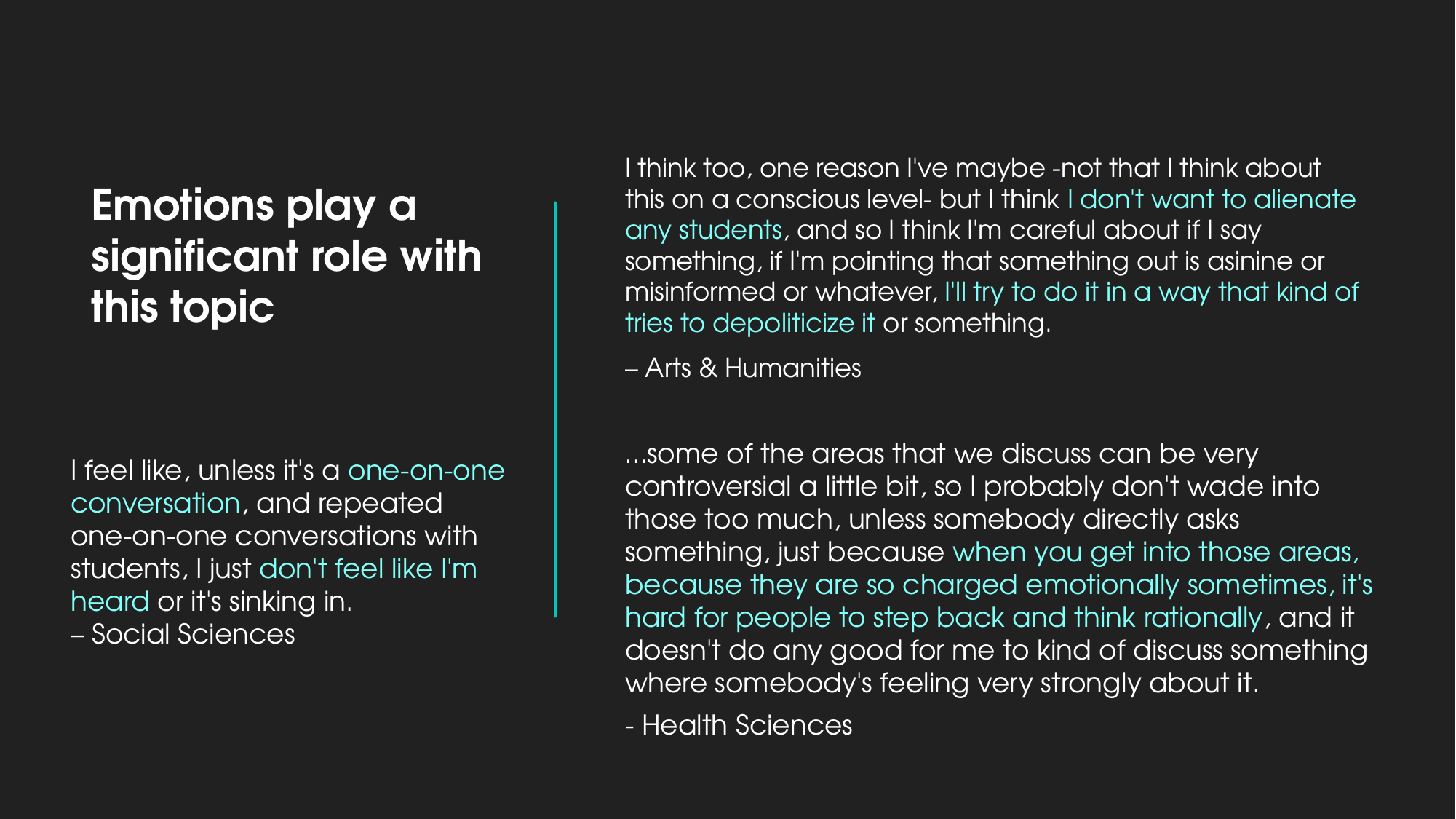

I think too, one reason I've maybe -not that I think about this on a conscious level- but I think I don't want to alienate any students, and so I think I'm careful about if I say something, if I'm pointing that something out is asinine or misinformed or whatever, I'll try to do it in a way that kind of tries to depoliticize it or something.
– Arts & Humanities
Emotions play a significant role with this topic

…some of the areas that we discuss can be very controversial a little bit, so I probably don't wade into those too much, unless somebody directly asks something, just because when you get into those areas, because they are so charged emotionally sometimes, it's hard for people to step back and think rationally, and it doesn't do any good for me to kind of discuss something where somebody's feeling very strongly about it.
- Health Sciences
I feel like, unless it's a one-on-one conversation, and repeated one-on-one conversations with students, I just don't feel like I'm heard or it's sinking in.
– Social Sciences